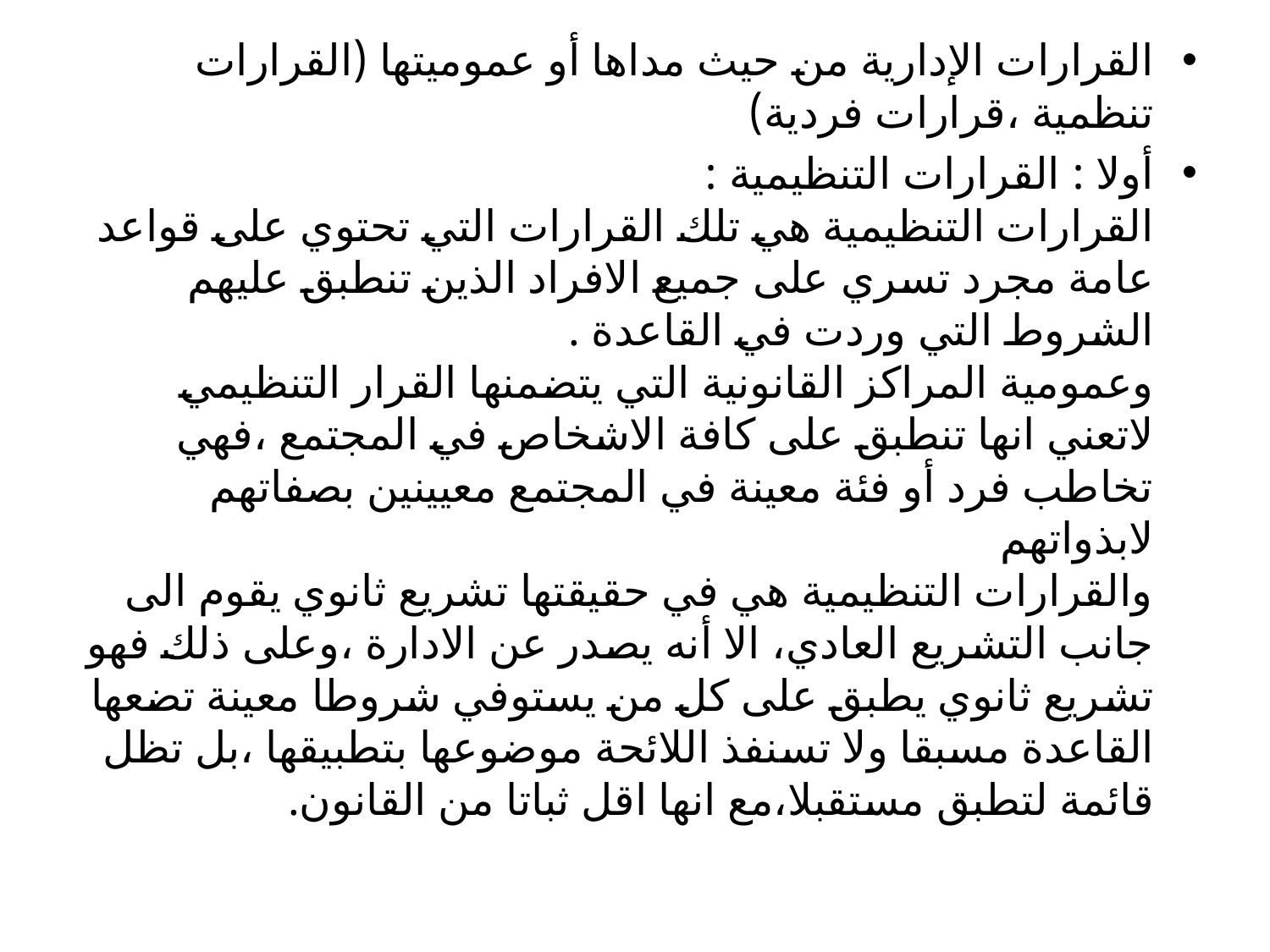

القرارات الإدارية من حيث مداها أو عموميتها (القرارات تنظمية ،قرارات فردية)
أولا : القرارات التنظيمية :
القرارات التنظيمية هي تلك القرارات التي تحتوي على قواعد عامة مجرد تسري على جميع الافراد الذين تنطبق عليهم الشروط التي وردت في القاعدة .
وعمومية المراكز القانونية التي يتضمنها القرار التنظيمي لاتعني انها تنطبق على كافة الاشخاص في المجتمع ،فهي تخاطب فرد أو فئة معينة في المجتمع معيينين بصفاتهم لابذواتهم
والقرارات التنظيمية هي في حقيقتها تشريع ثانوي يقوم الى جانب التشريع العادي، الا أنه يصدر عن الادارة ،وعلى ذلك فهو تشريع ثانوي يطبق على كل من يستوفي شروطا معينة تضعها القاعدة مسبقا ولا تسنفذ اللائحة موضوعها بتطبيقها ،بل تظل قائمة لتطبق مستقبلا،مع انها اقل ثباتا من القانون.